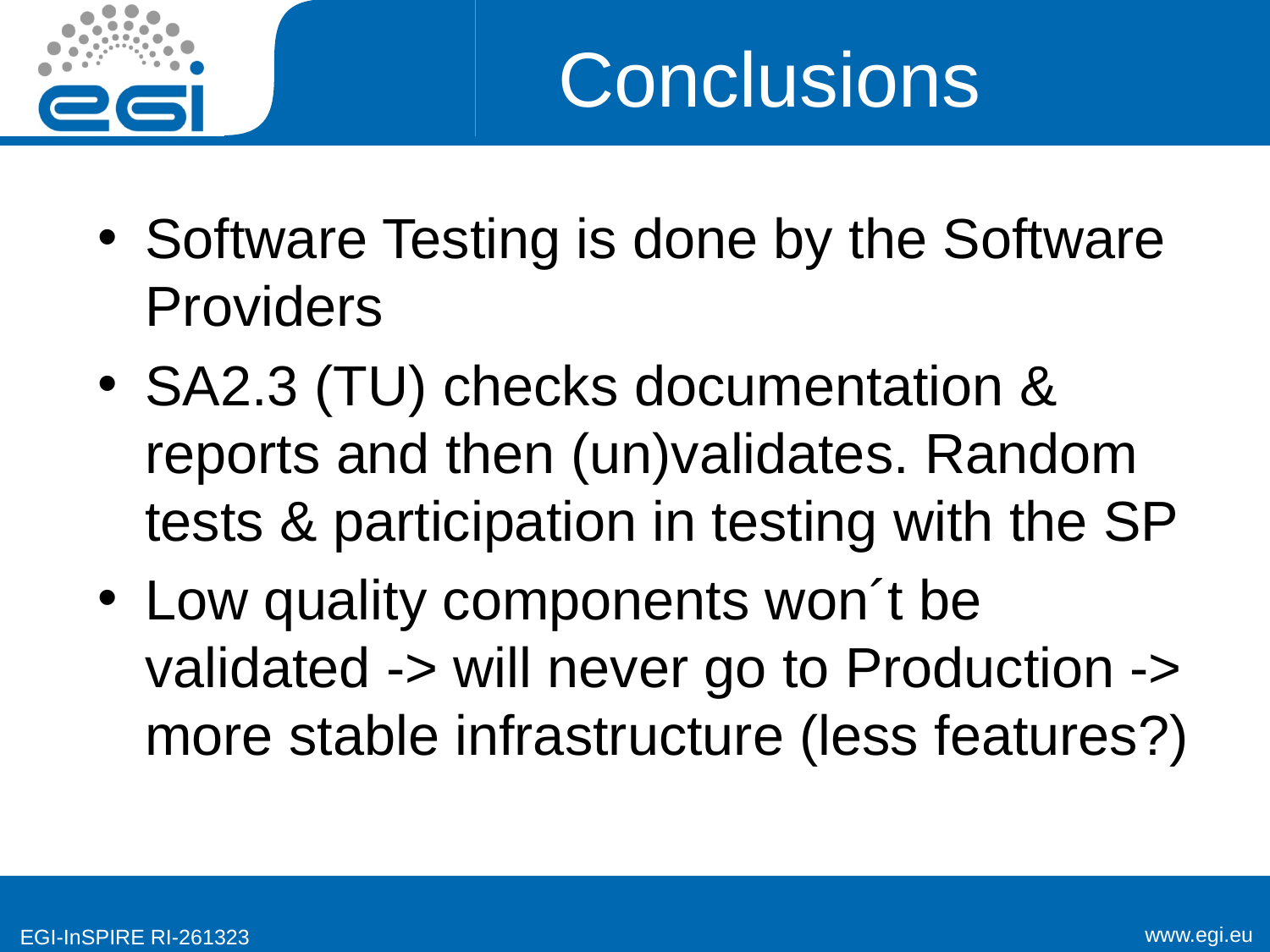

# Conclusions
Software Testing is done by the Software Providers
SA2.3 (TU) checks documentation & reports and then (un)validates. Random tests & participation in testing with the SP
Low quality components won´t be validated -> will never go to Production -> more stable infrastructure (less features?)